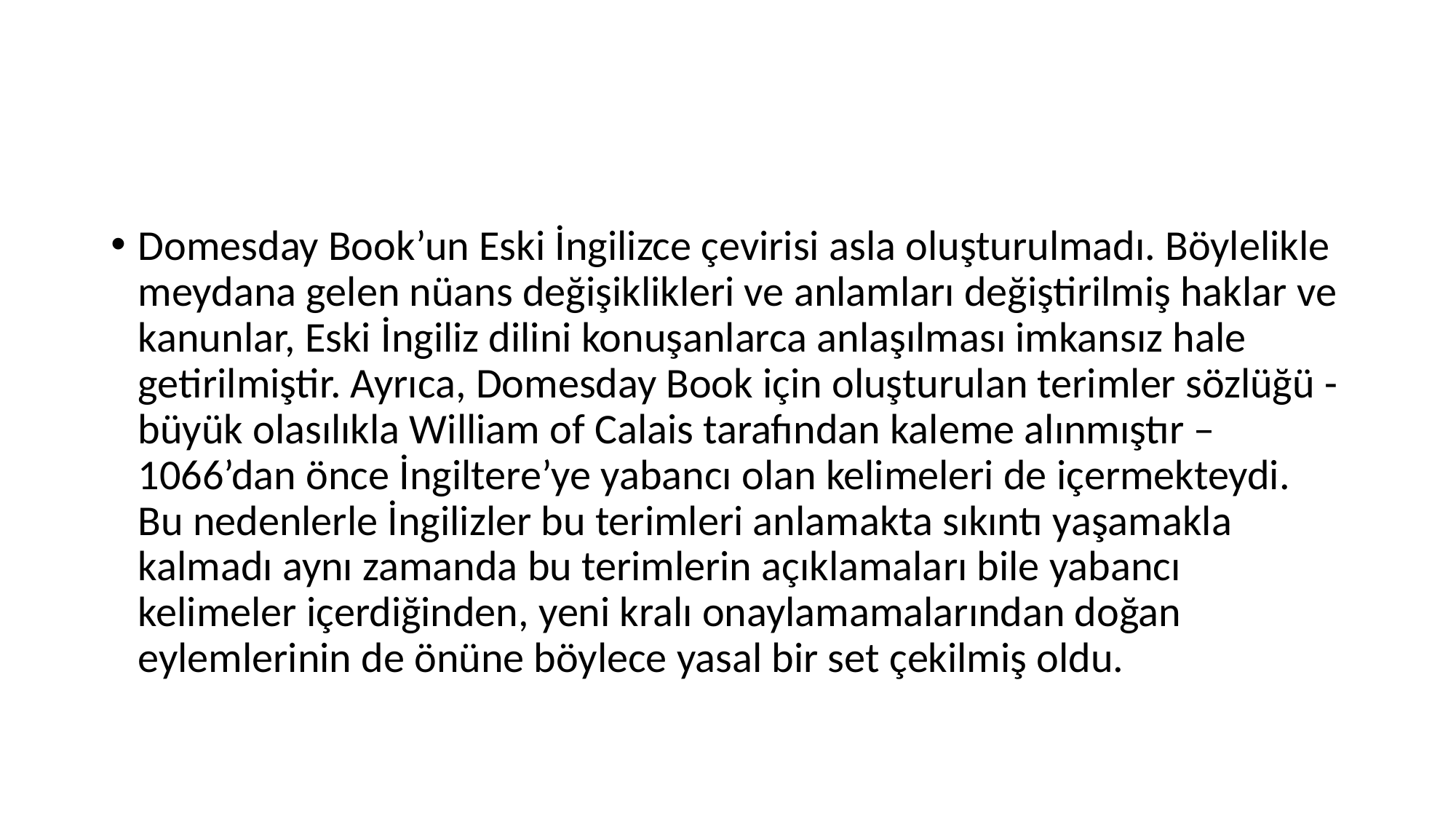

#
Domesday Book’un Eski İngilizce çevirisi asla oluşturulmadı. Böylelikle meydana gelen nüans değişiklikleri ve anlamları değiştirilmiş haklar ve kanunlar, Eski İngiliz dilini konuşanlarca anlaşılması imkansız hale getirilmiştir. Ayrıca, Domesday Book için oluşturulan terimler sözlüğü - büyük olasılıkla William of Calais tarafından kaleme alınmıştır – 1066’dan önce İngiltere’ye yabancı olan kelimeleri de içermekteydi. Bu nedenlerle İngilizler bu terimleri anlamakta sıkıntı yaşamakla kalmadı aynı zamanda bu terimlerin açıklamaları bile yabancı kelimeler içerdiğinden, yeni kralı onaylamamalarından doğan eylemlerinin de önüne böylece yasal bir set çekilmiş oldu.